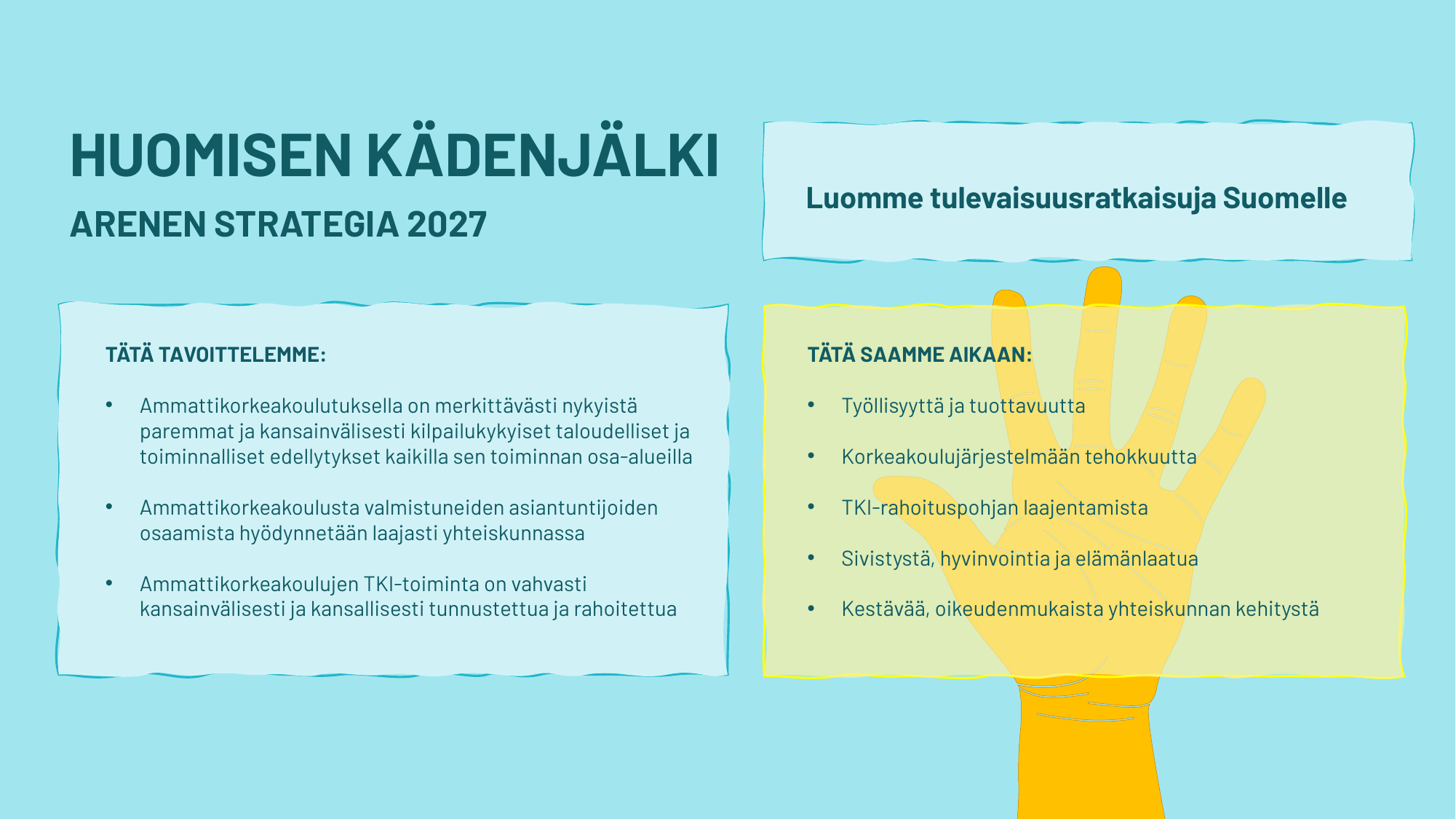

HUOMISEN KÄDENJÄLKI

Luomme tulevaisuusratkaisuja Suomelle
ARENEN STRATEGIA 2027

TÄTÄ TAVOITTELEMME:

Ammattikorkeakoulutuksella on merkittävästi nykyistä paremmat ja kansainvälisesti kilpailukykyiset taloudelliset ja toiminnalliset edellytykset kaikilla sen toiminnan osa-alueilla

Ammattikorkeakoulusta valmistuneiden asiantuntijoiden osaamista hyödynnetään laajasti yhteiskunnassa

Ammattikorkeakoulujen TKI-toiminta on vahvasti kansainvälisesti ja kansallisesti tunnustettua ja rahoitettua
TÄTÄ SAAMME AIKAAN:

Työllisyyttä ja tuottavuutta

Korkeakoulujärjestelmään tehokkuutta

TKI-rahoituspohjan laajentamista

Sivistystä, hyvinvointia ja elämänlaatua

Kestävää, oikeudenmukaista yhteiskunnan kehitystä